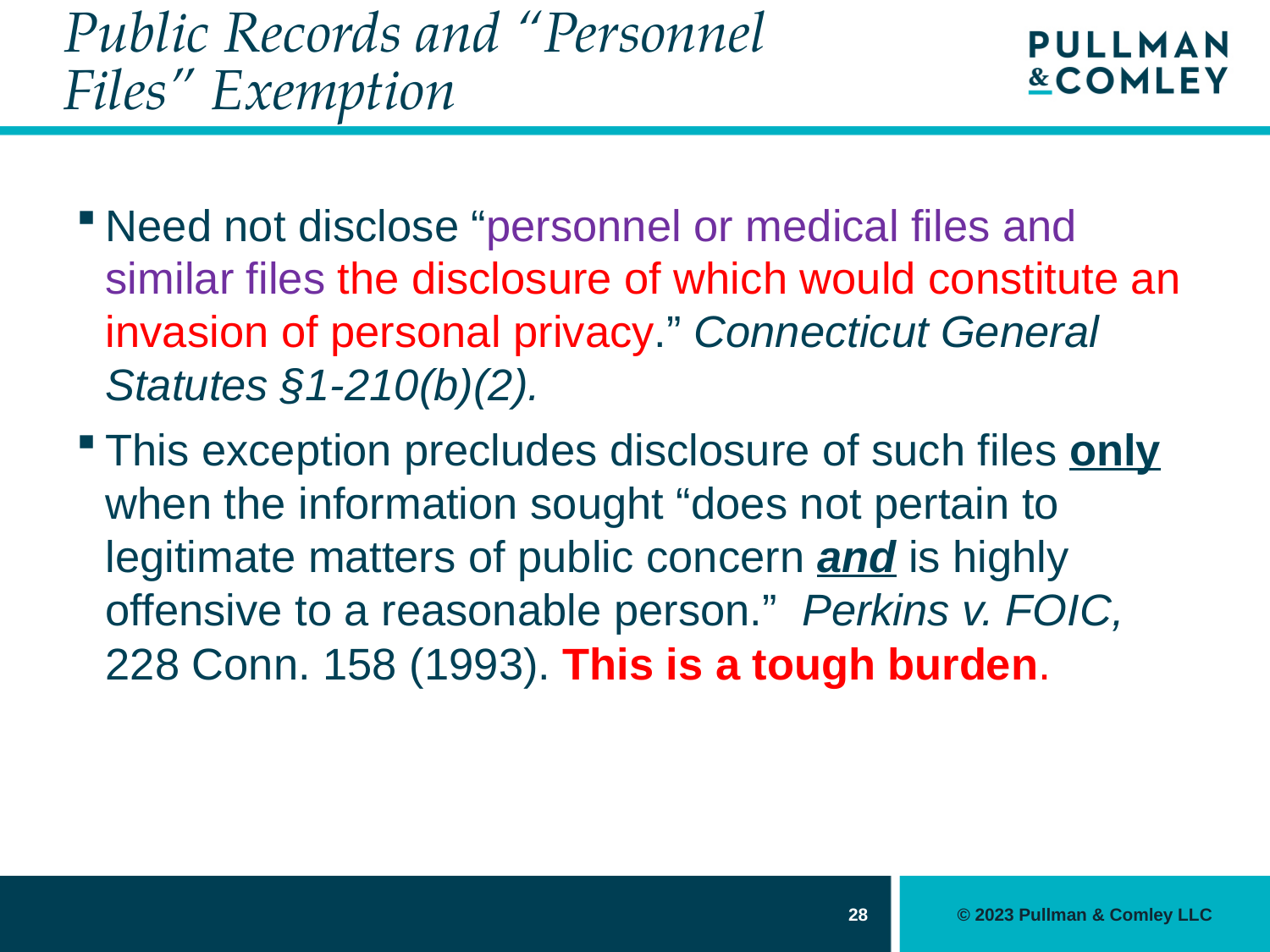

# Public Records and “Personnel Files” Exemption
Need not disclose “personnel or medical files and similar files the disclosure of which would constitute an invasion of personal privacy.” Connecticut General Statutes §1-210(b)(2).
This exception precludes disclosure of such files only when the information sought “does not pertain to legitimate matters of public concern and is highly offensive to a reasonable person.”  Perkins v. FOIC, 228 Conn. 158 (1993). This is a tough burden.

28
© 2023 Pullman & Comley LLC